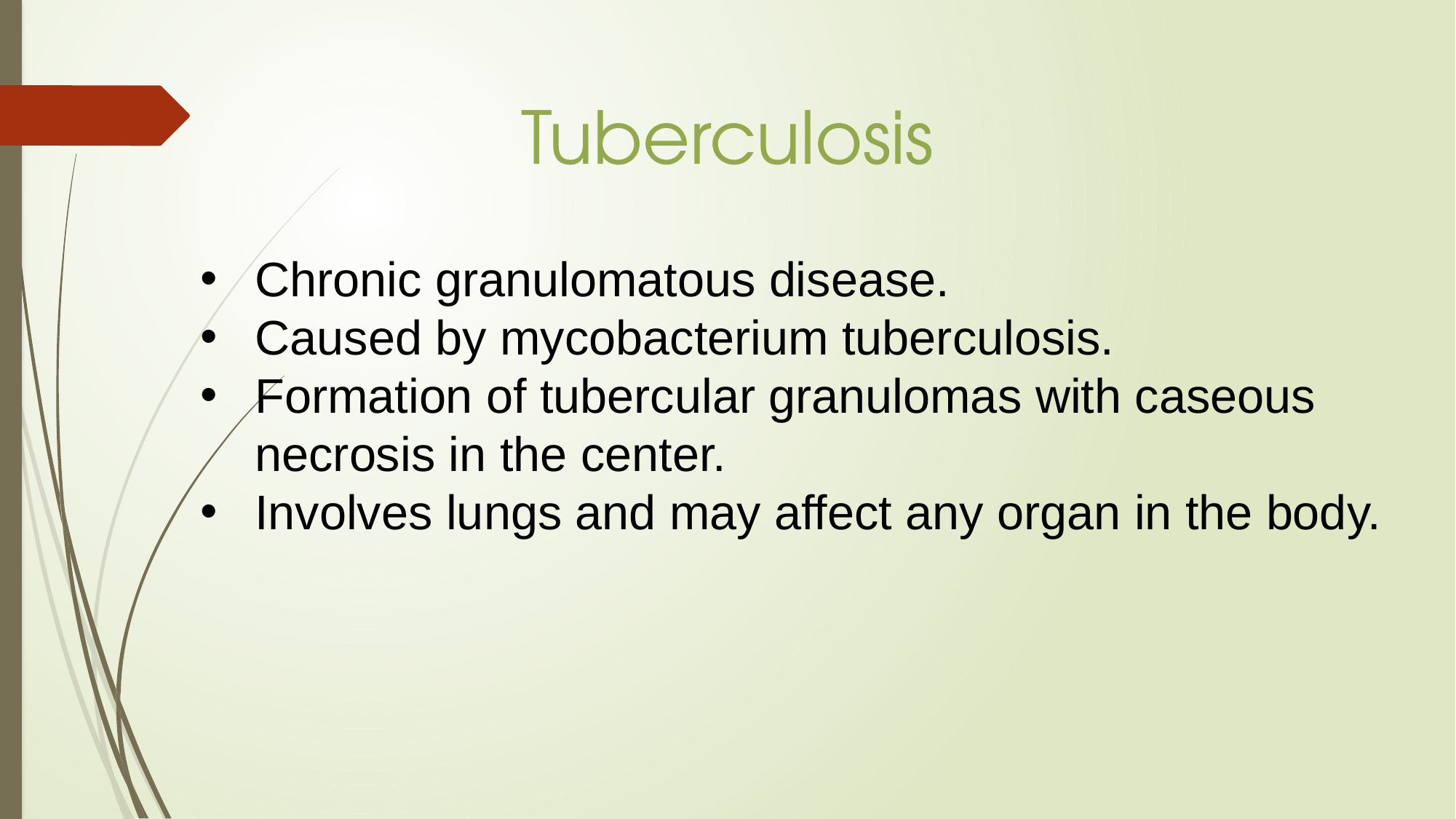

Tuberculosis
Chronic granulomatous disease.
Caused by mycobacterium tuberculosis.
Formation of tubercular granulomas with caseous necrosis in the center.
Involves lungs and may affect any organ in the body.